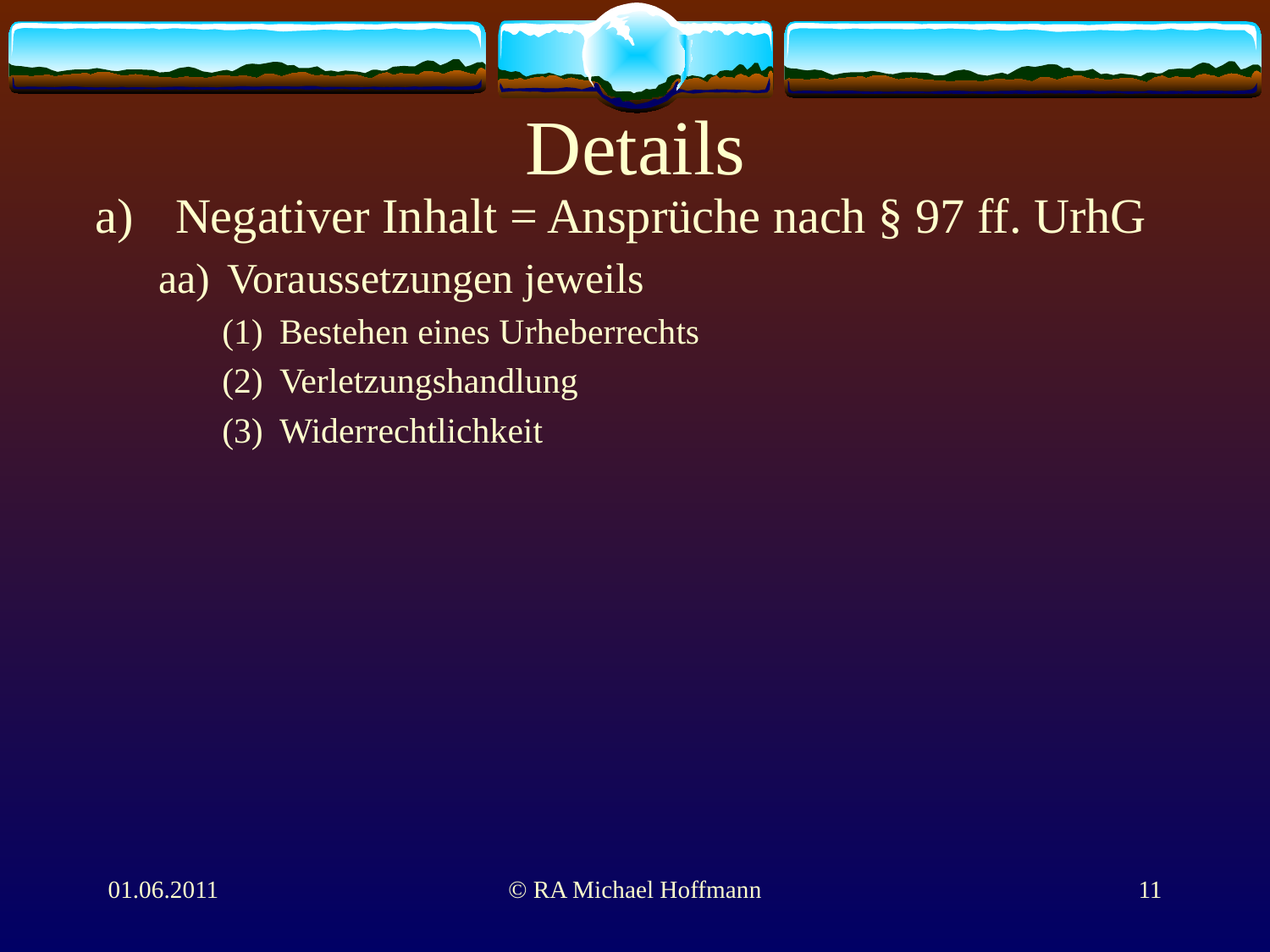

# Details
Negativer Inhalt = Ansprüche nach § 97 ff. UrhG
Voraussetzungen jeweils
Bestehen eines Urheberrechts
Verletzungshandlung
Widerrechtlichkeit
01.06.2011
© RA Michael Hoffmann
11